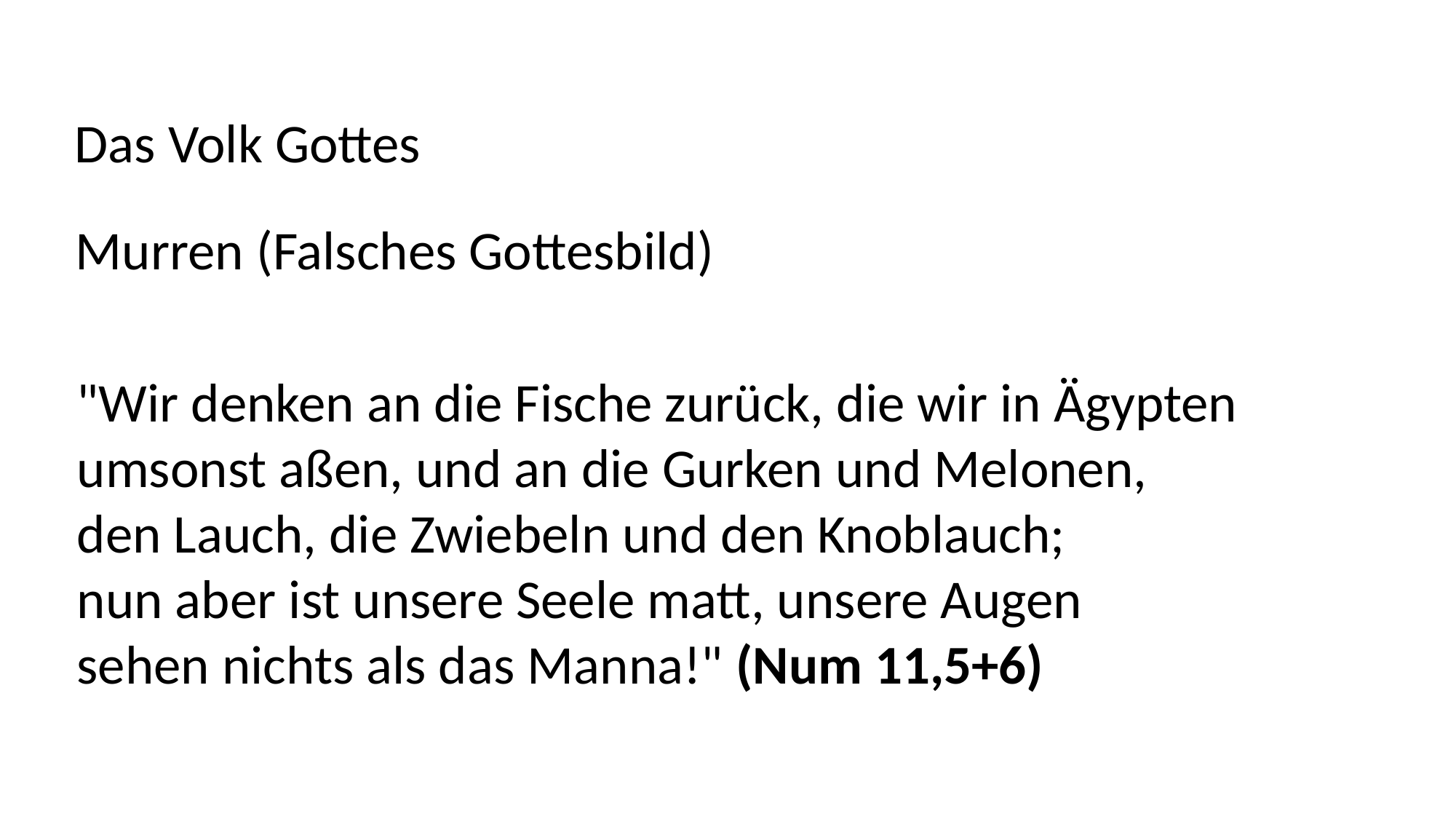

Das Volk Gottes
Murren (Falsches Gottesbild)
"Wir denken an die Fische zurück, die wir in Ägypten
umsonst aßen, und an die Gurken und Melonen,
den Lauch, die Zwiebeln und den Knoblauch;
nun aber ist unsere Seele matt, unsere Augen
sehen nichts als das Manna!" (Num 11,5+6)